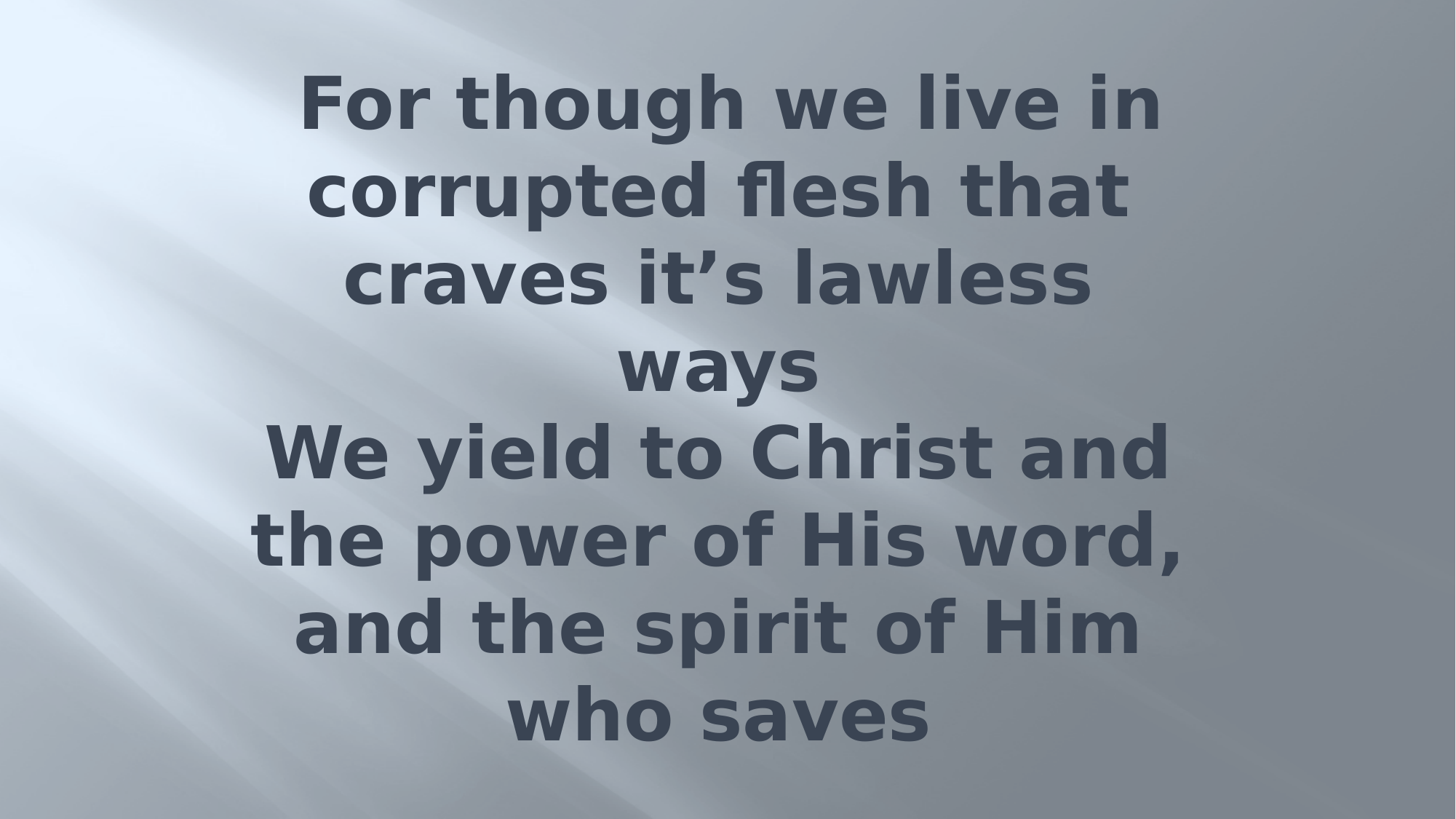

# For though we live in corrupted flesh that craves it’s lawless ways We yield to Christ and the power of His word, and the spirit of Him who saves